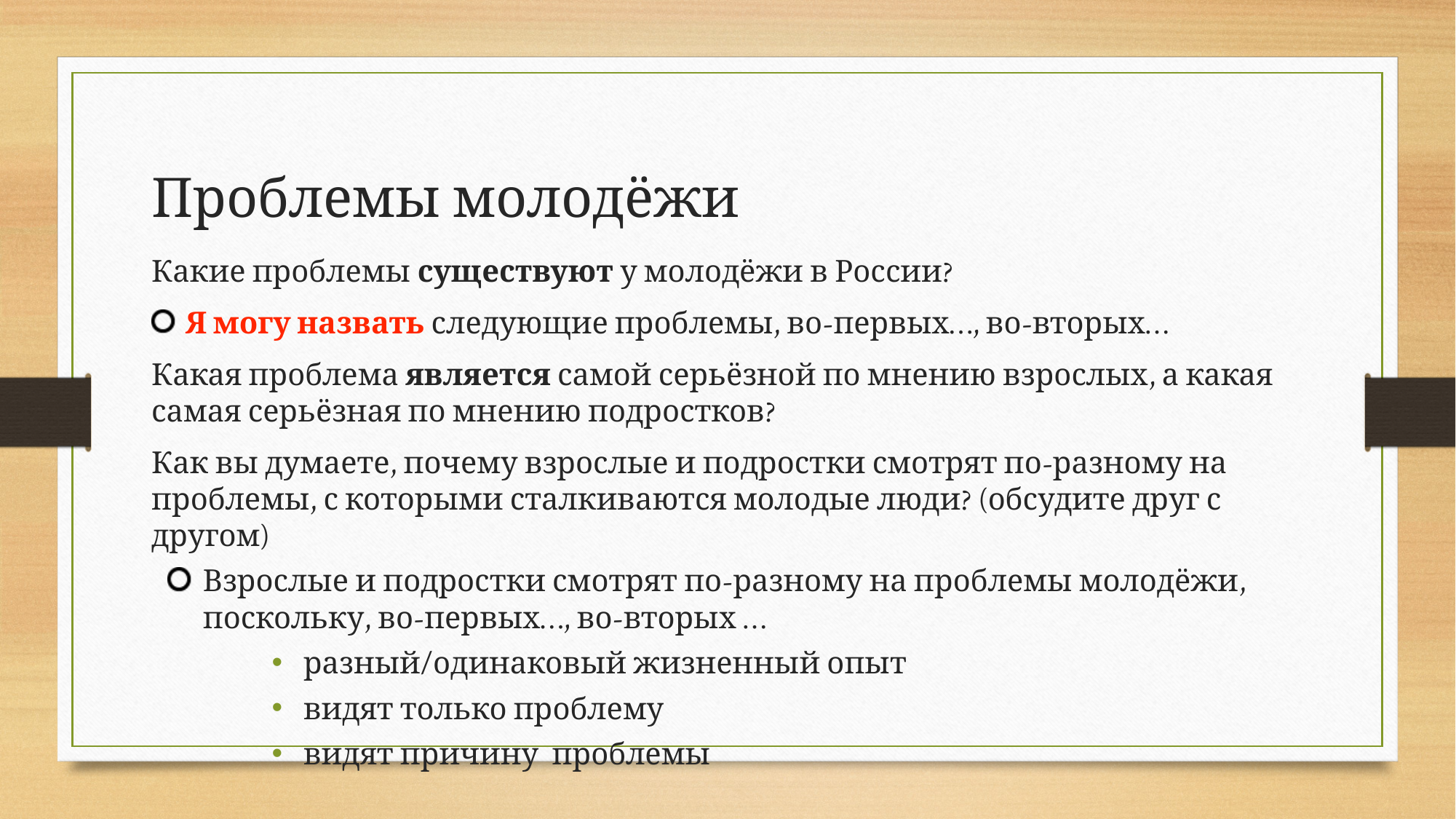

# Проблемы молодёжи
Какие проблемы существуют у молодёжи в России?
Я могу назвать следующие проблемы, во-первых…, во-вторых…
Какая проблема является самой серьёзной по мнению взрослых, а какая самая серьёзная по мнению подростков?
Как вы думаете, почему взрослые и подростки смотрят по-разному на проблемы, с которыми сталкиваются молодые люди? (обсудите друг с другом)
Взрослые и подростки смотрят по-разному на проблемы молодёжи, поскольку, во-первых…, во-вторых …
   разный/одинаковый жизненный опыт
   видят только проблему
   видят причину  проблемы